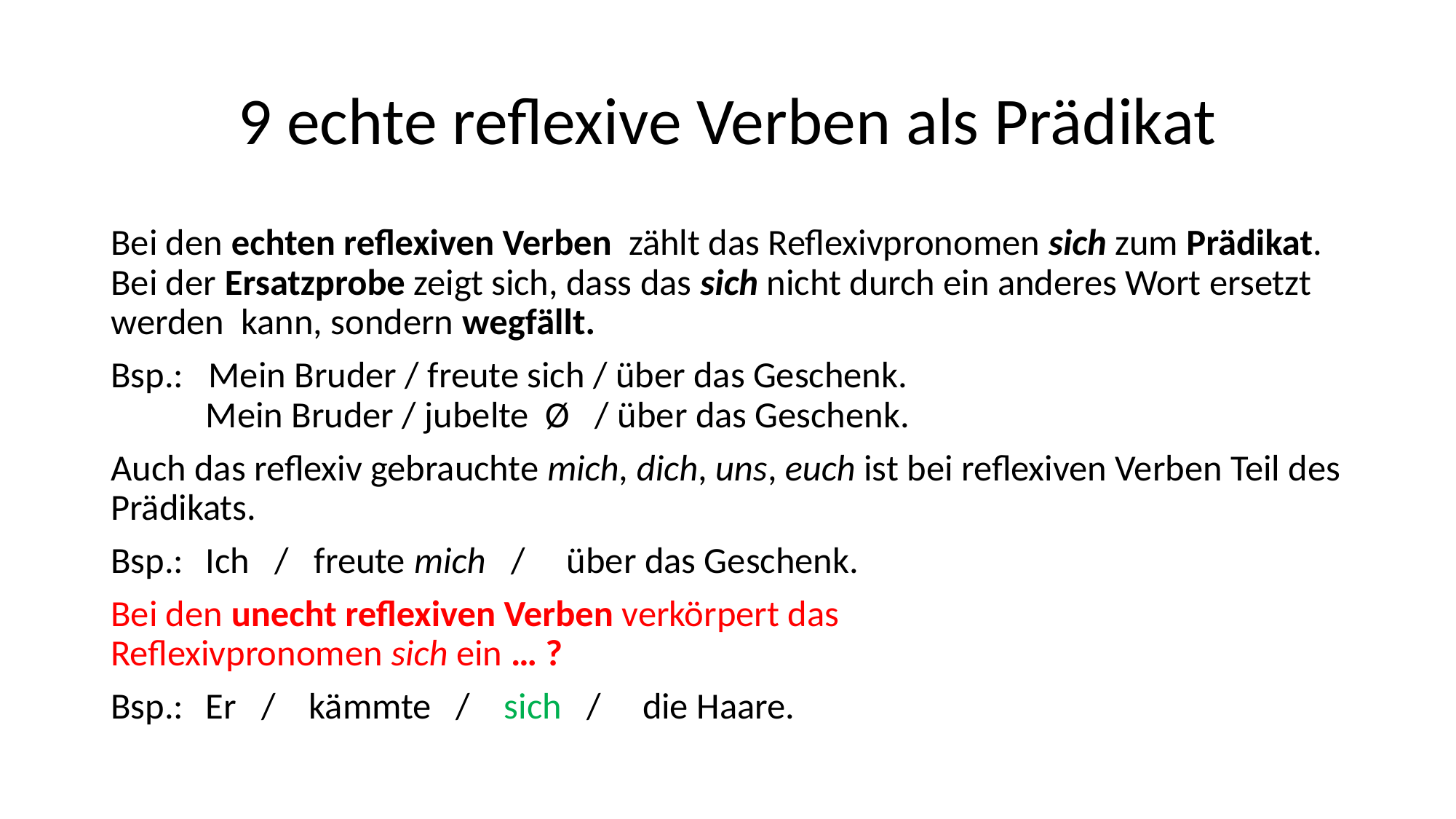

# 9 echte reflexive Verben als Prädikat
Bei den echten reflexiven Verben  zählt das Reflexivpronomen sich zum Prädikat. Bei der Ersatzprobe zeigt sich, dass das sich nicht durch ein anderes Wort ersetzt werden  kann, sondern wegfällt.
Bsp.:   Mein Bruder / freute sich / über das Geschenk.                                                  	Mein Bruder / jubelte  Ø   / über das Geschenk.
Auch das reflexiv gebrauchte mich, dich, uns, euch ist bei reflexiven Verben Teil des Prädikats.
Bsp.:	Ich   /   freute mich   /     über das Geschenk.
Bei den unecht reflexiven Verben verkörpert das                                     Reflexivpronomen sich ein … ?
Bsp.:	Er   /    kämmte   /    sich   /     die Haare.